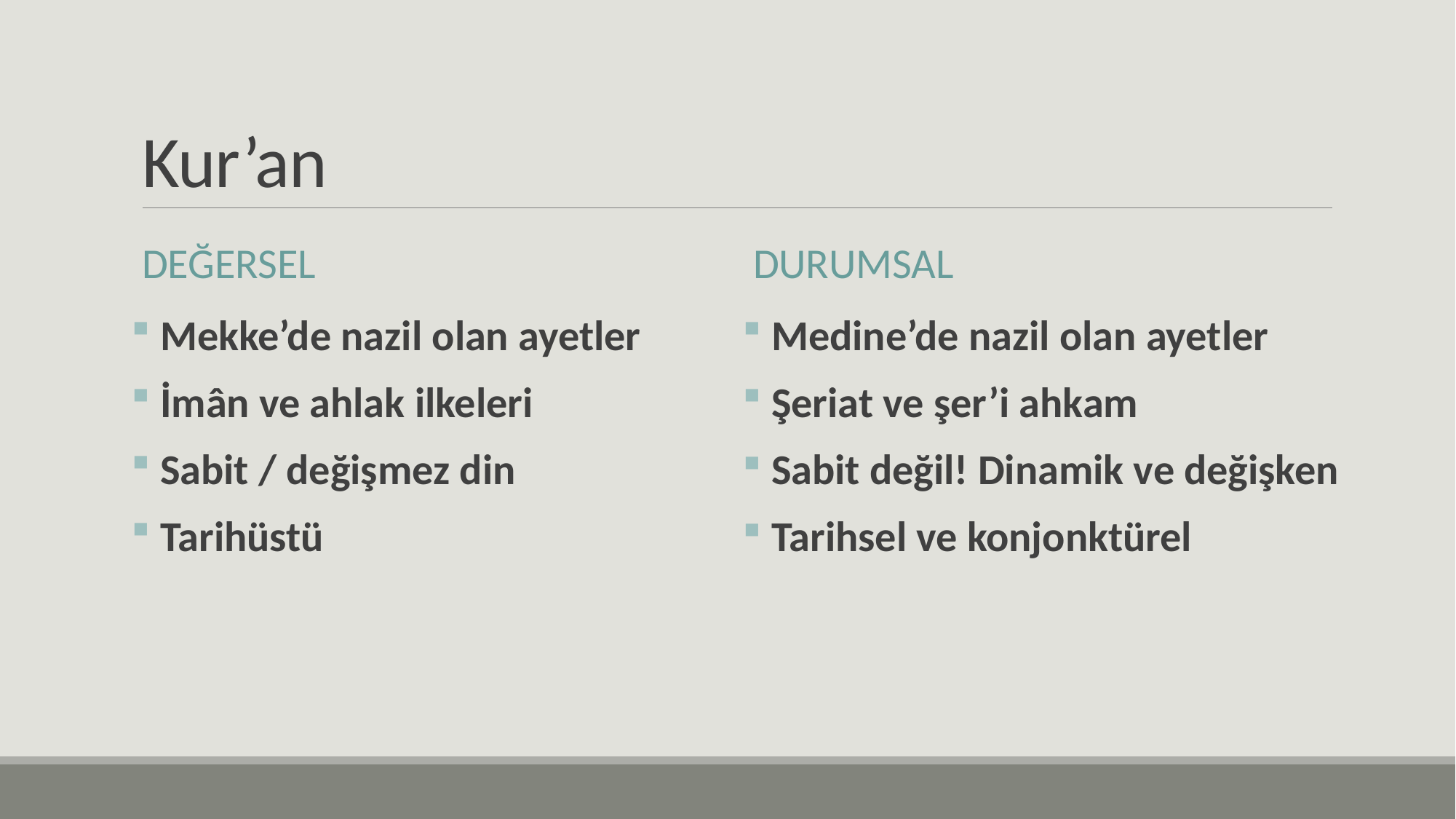

# Kur’an
Değersel
Durumsal
 Mekke’de nazil olan ayetler
 İmân ve ahlak ilkeleri
 Sabit / değişmez din
 Tarihüstü
 Medine’de nazil olan ayetler
 Şeriat ve şer’i ahkam
 Sabit değil! Dinamik ve değişken
 Tarihsel ve konjonktürel